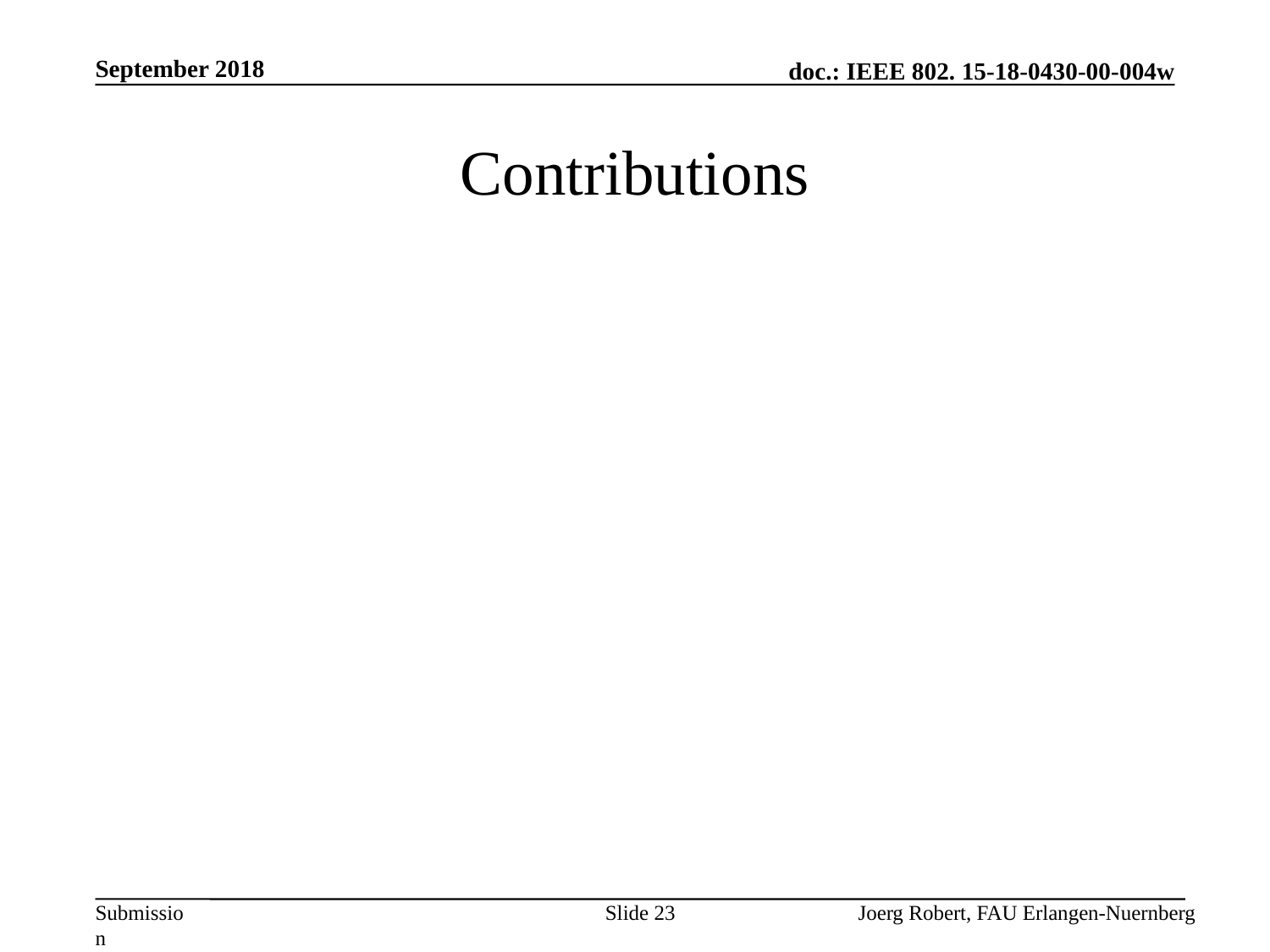

September 2018
# Contributions

Slide 23
Joerg Robert, FAU Erlangen-Nuernberg